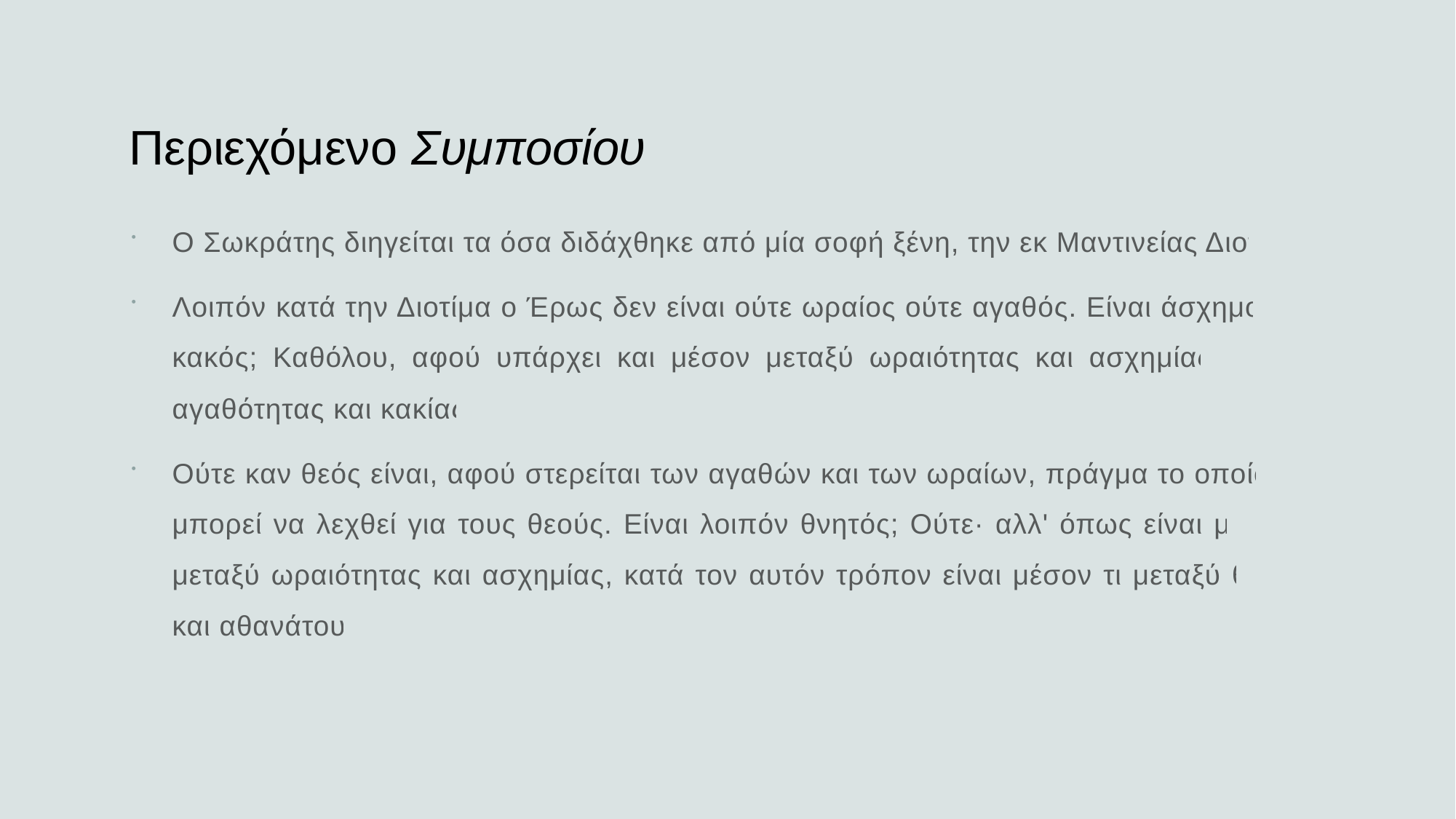

# Περιεχόμενο Συμποσίου
Ο Σωκράτης διηγείται τα όσα διδάχθηκε από μία σοφή ξένη, την εκ Μαντινείας Διοτίμα.
Λοιπόν κατά την Διοτίμα ο Έρως δεν είναι ούτε ωραίος ούτε αγαθός. Είναι άσχημος και κακός; Καθόλου, αφού υπάρχει και μέσον μεταξύ ωραιότητας και ασχημίας, μεταξύ αγαθότητας και κακίας.
Ούτε καν θεός είναι, αφού στερείται των αγαθών και των ωραίων, πράγμα το οποίο δεν μπορεί να λεχθεί για τους θεούς. Είναι λοιπόν θνητός; Ούτε· αλλ' όπως είναι μέσον τι μεταξύ ωραιότητας και ασχημίας, κατά τον αυτόν τρόπον είναι μέσον τι μεταξύ θνητού και αθανάτου.